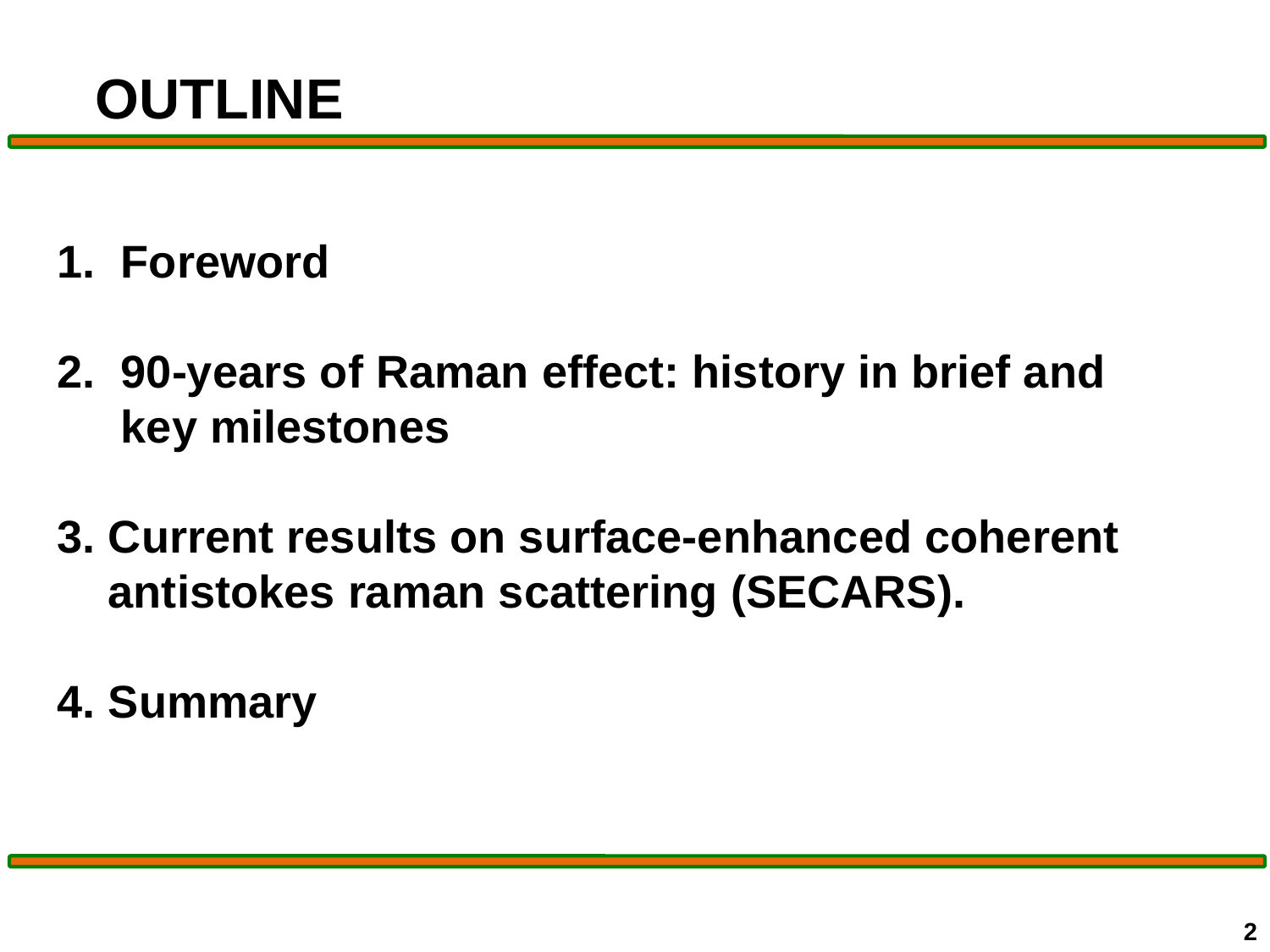

OUTLINE

Foreword

90-years of Raman effect: history in brief and key milestones

3. Current results on surface-enhanced coherent
    antistokes raman scattering (SECARS).

4. Summary

2
2